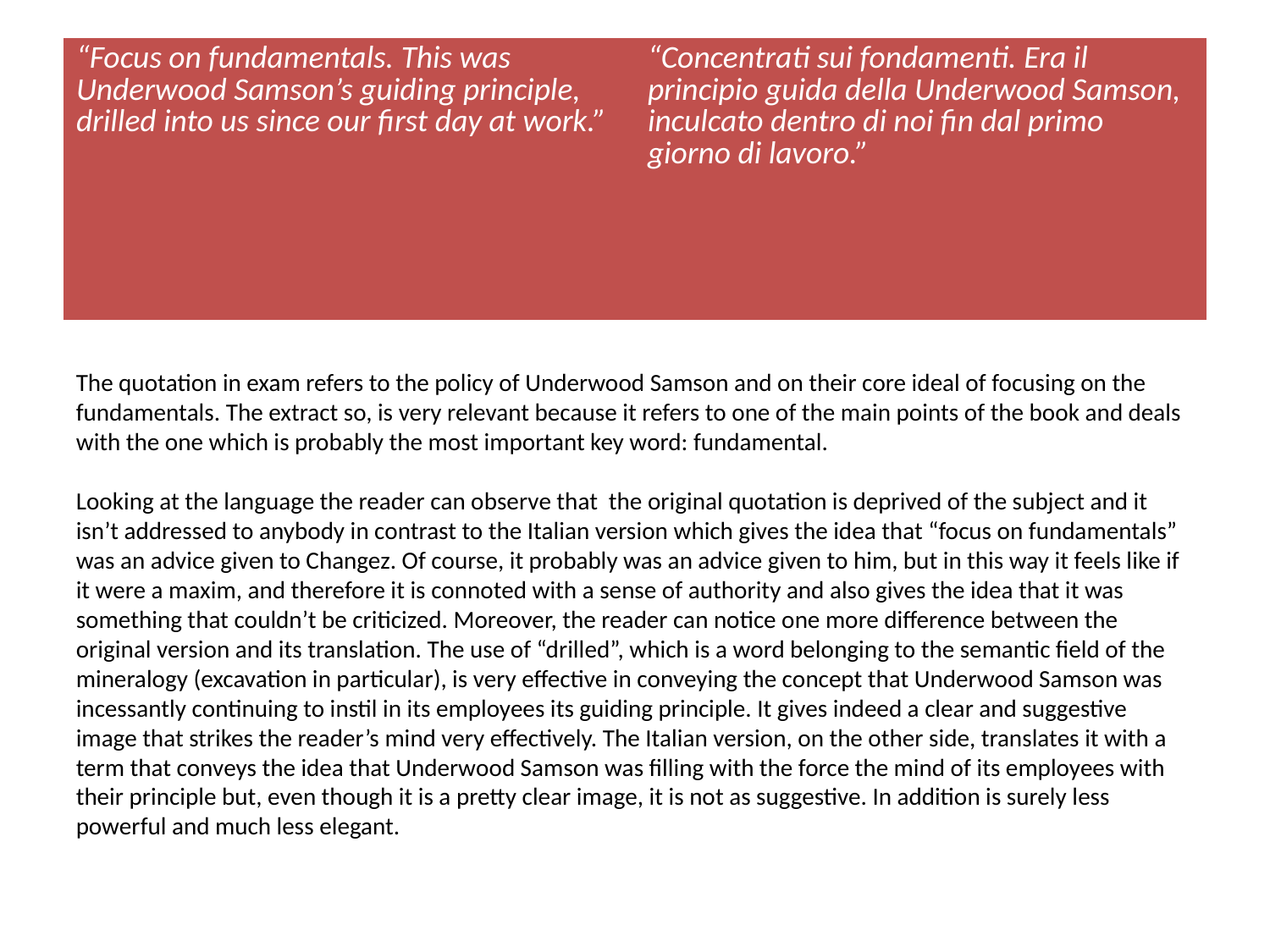

| “Focus on fundamentals. This was Underwood Samson’s guiding principle, drilled into us since our first day at work.” | “Concentrati sui fondamenti. Era il principio guida della Underwood Samson, inculcato dentro di noi fin dal primo giorno di lavoro.” |
| --- | --- |
#
The quotation in exam refers to the policy of Underwood Samson and on their core ideal of focusing on the fundamentals. The extract so, is very relevant because it refers to one of the main points of the book and deals with the one which is probably the most important key word: fundamental.

Looking at the language the reader can observe that  the original quotation is deprived of the subject and it isn’t addressed to anybody in contrast to the Italian version which gives the idea that “focus on fundamentals” was an advice given to Changez. Of course, it probably was an advice given to him, but in this way it feels like if it were a maxim, and therefore it is connoted with a sense of authority and also gives the idea that it was something that couldn’t be criticized. Moreover, the reader can notice one more difference between the original version and its translation. The use of “drilled”, which is a word belonging to the semantic field of the mineralogy (excavation in particular), is very effective in conveying the concept that Underwood Samson was incessantly continuing to instil in its employees its guiding principle. It gives indeed a clear and suggestive image that strikes the reader’s mind very effectively. The Italian version, on the other side, translates it with a term that conveys the idea that Underwood Samson was filling with the force the mind of its employees with their principle but, even though it is a pretty clear image, it is not as suggestive. In addition is surely less powerful and much less elegant.